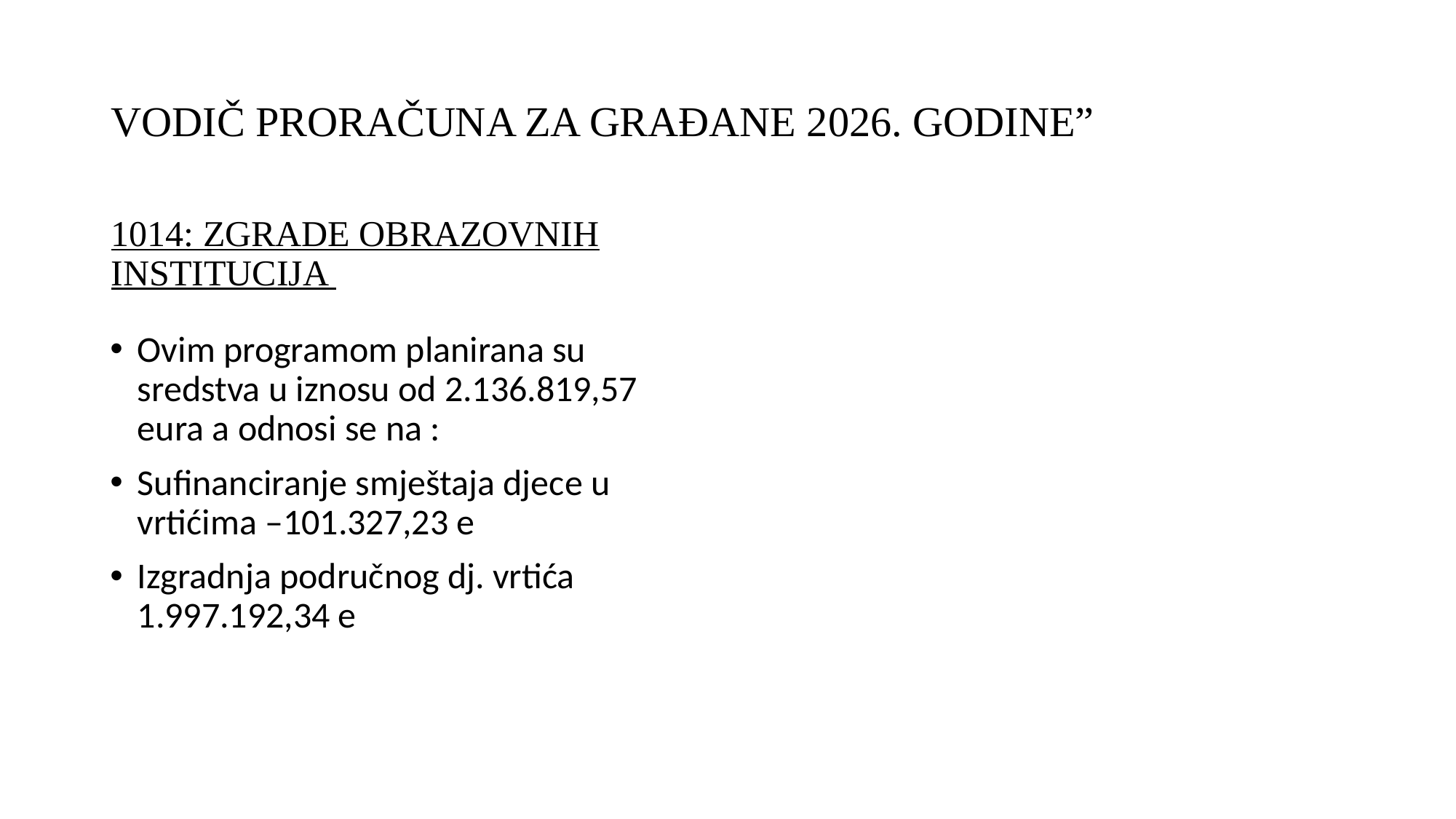

# VODIČ PRORAČUNA ZA GRAĐANE 2026. GODINE”
1014: ZGRADE OBRAZOVNIH INSTITUCIJA

Ovim programom planirana su sredstva u iznosu od 2.136.819,57 eura a odnosi se na :
Sufinanciranje smještaja djece u vrtićima –101.327,23 e
Izgradnja područnog dj. vrtića 1.997.192,34 e